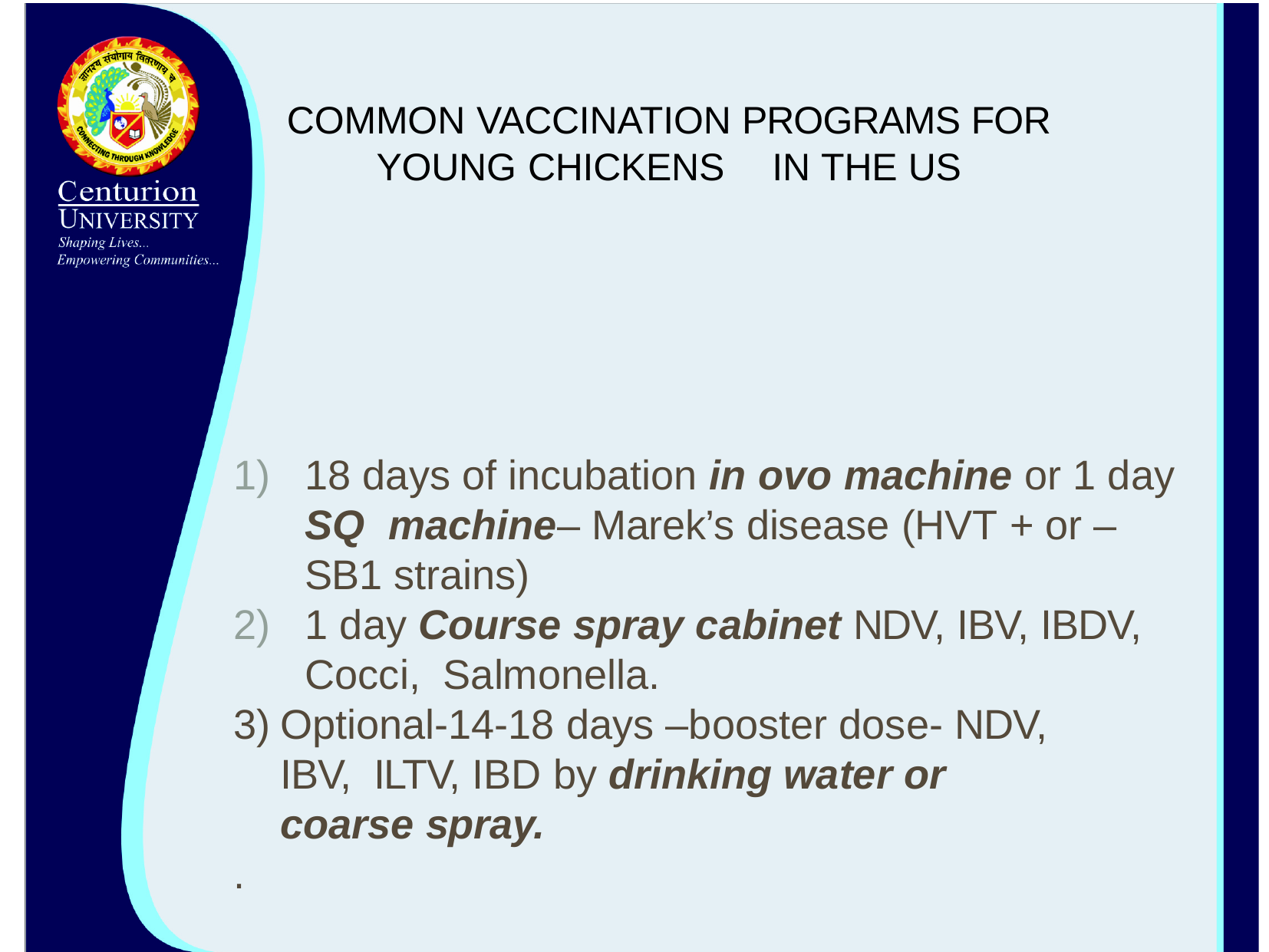

# COMMON VACCINATION PROGRAMS FOR
YOUNG CHICKENS	IN THE US
18 days of incubation in ovo machine or 1 day SQ  machine– Marek’s disease (HVT + or – SB1 strains)
1 day Course spray cabinet NDV, IBV, IBDV, Cocci,  Salmonella.
Optional-14-18 days –booster dose- NDV, IBV,  ILTV, IBD by drinking water or coarse spray.
.